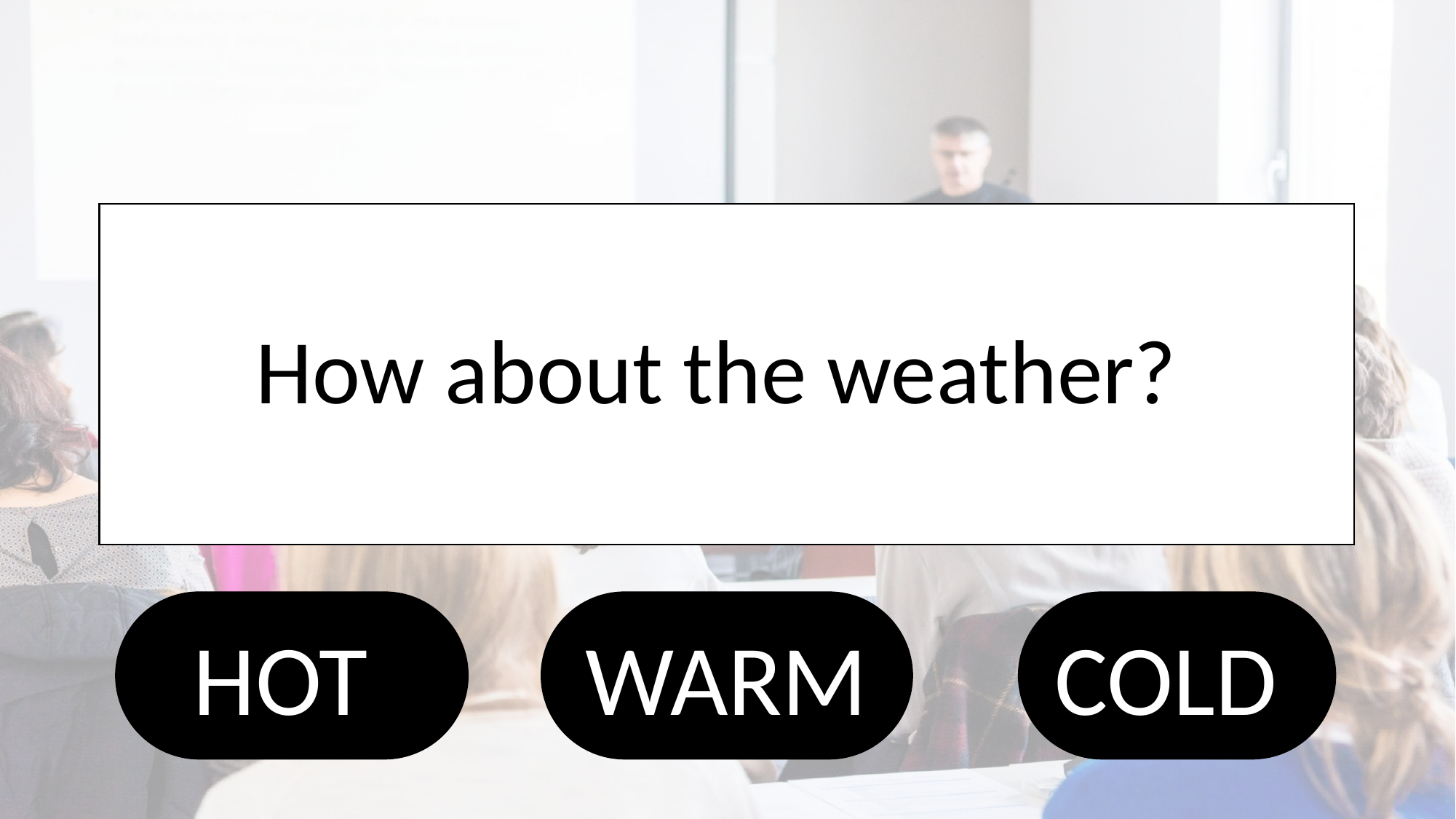

# How about the weather?
WARM
COLD
HOT